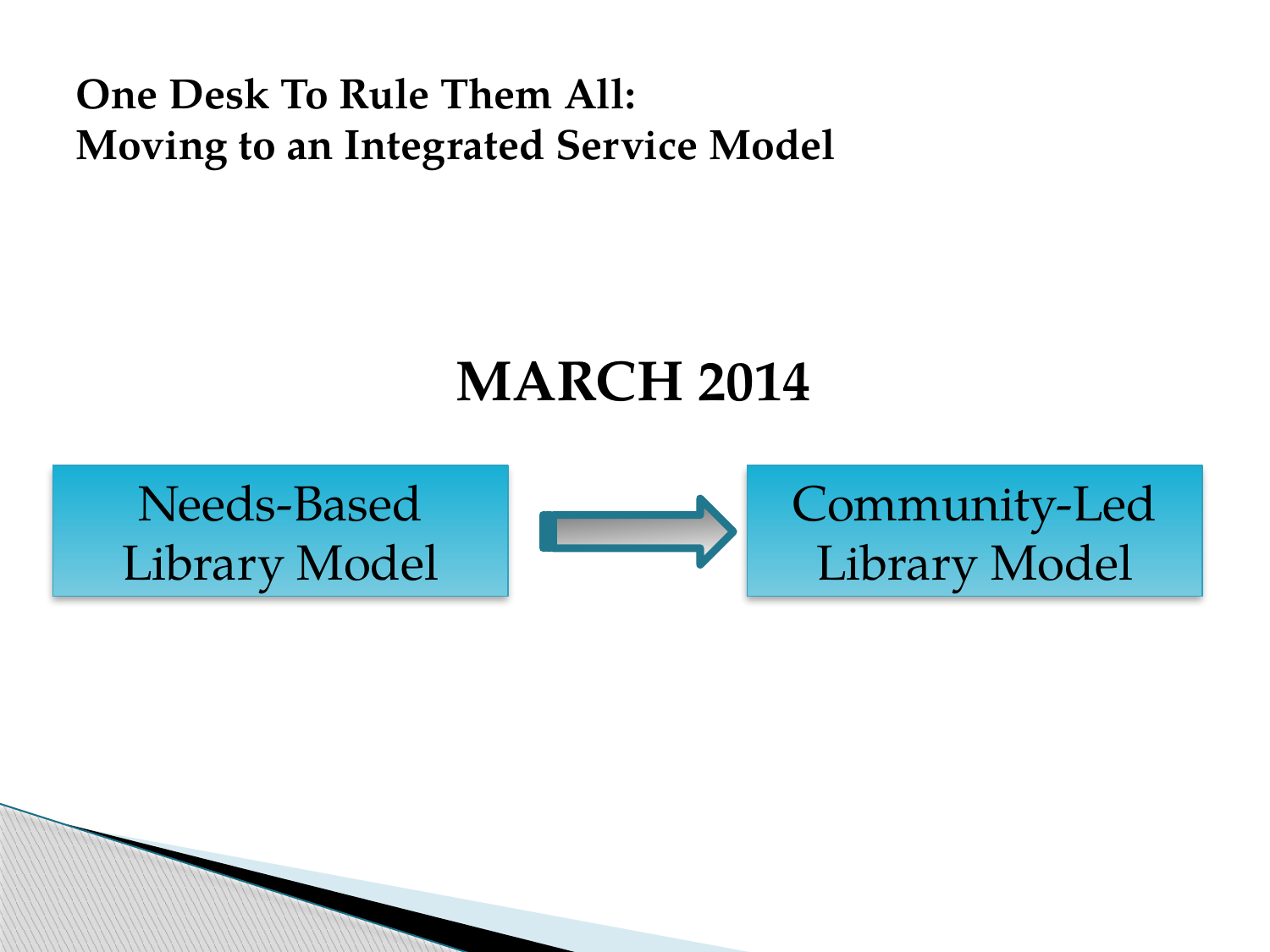

# One Desk To Rule Them All: Moving to an Integrated Service Model
MARCH 2014
Needs-Based Library Model
Community-Led Library Model